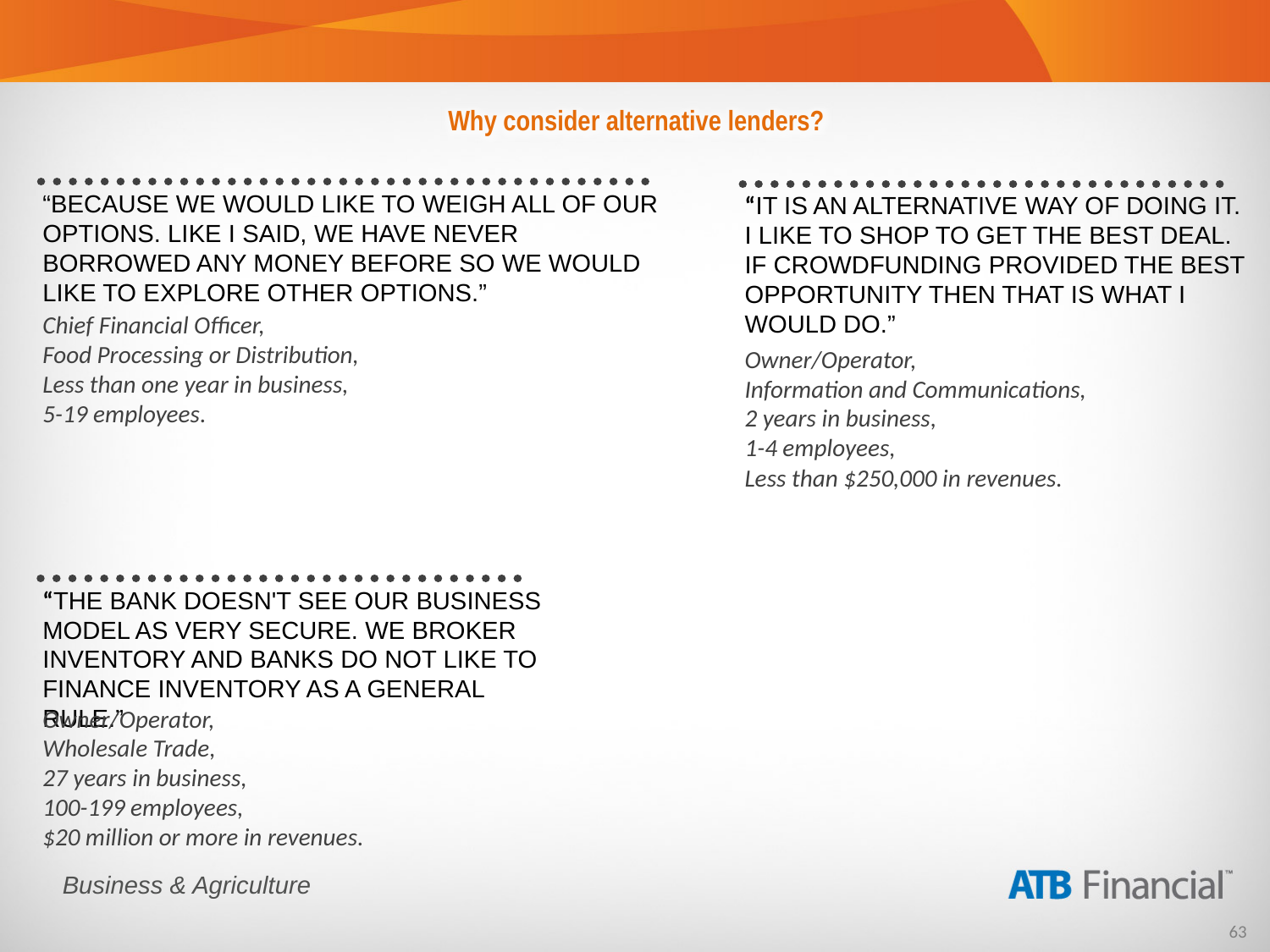

Why consider alternative lenders?
“BECAUSE WE WOULD LIKE TO WEIGH ALL OF OUR OPTIONS. LIKE I SAID, WE HAVE NEVER BORROWED ANY MONEY BEFORE SO WE WOULD LIKE TO EXPLORE OTHER OPTIONS.”
“IT IS AN ALTERNATIVE WAY OF DOING IT. I LIKE TO SHOP TO GET THE BEST DEAL. IF CROWDFUNDING PROVIDED THE BEST OPPORTUNITY THEN THAT IS WHAT I WOULD DO.”
Chief Financial Officer,
Food Processing or Distribution,
Less than one year in business,
5-19 employees.
Owner/Operator,
Information and Communications,
2 years in business,
1-4 employees,
Less than $250,000 in revenues.
“THE BANK DOESN'T SEE OUR BUSINESS MODEL AS VERY SECURE. WE BROKER INVENTORY AND BANKS DO NOT LIKE TO FINANCE INVENTORY AS A GENERAL RULE.”
Owner/Operator,
Wholesale Trade,
27 years in business,
100-199 employees,
$20 million or more in revenues.